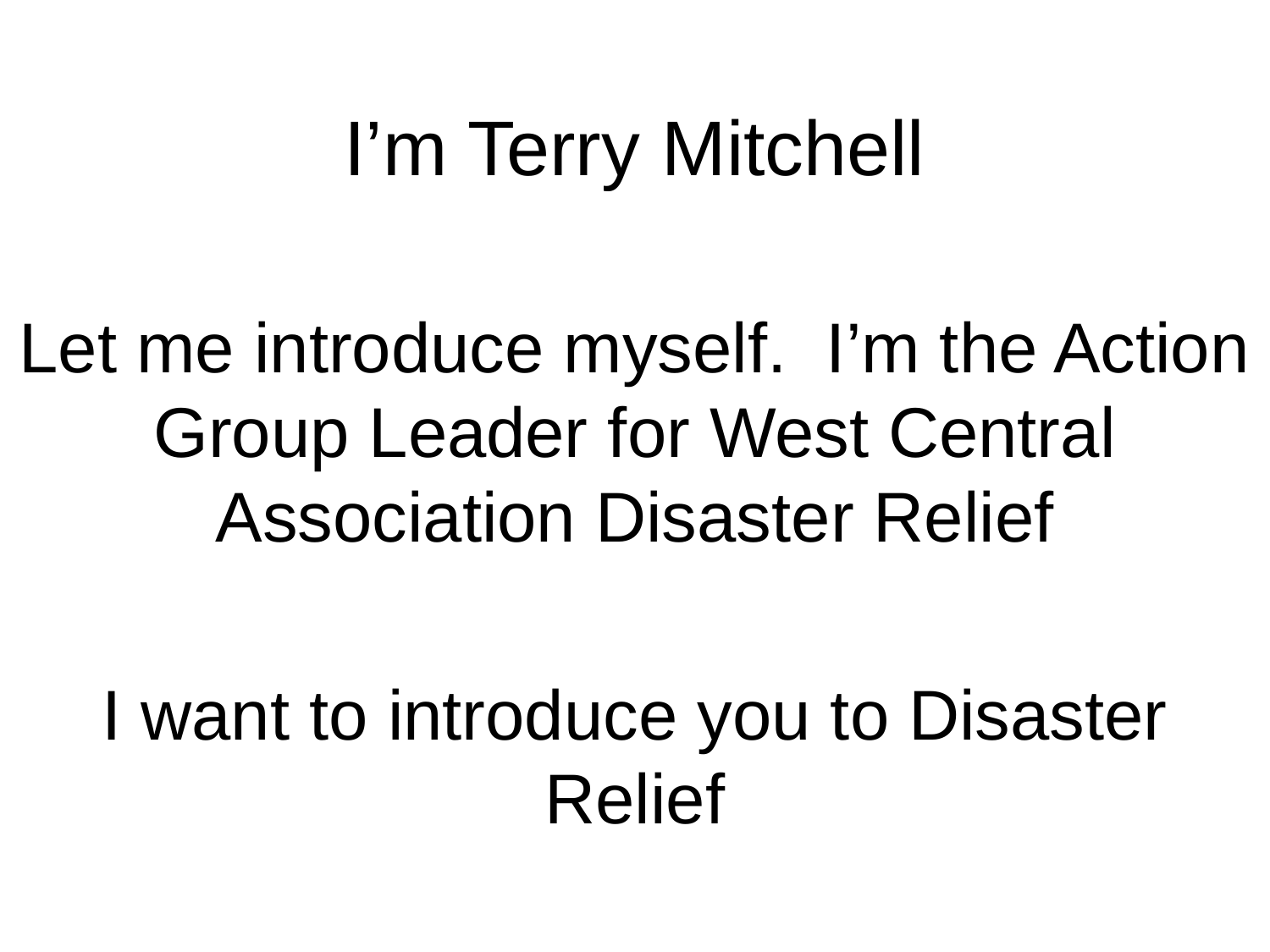

# I’m Terry Mitchell
Let me introduce myself.  I’m the Action Group Leader for West Central Association Disaster Relief

I want to introduce you to Disaster Relief